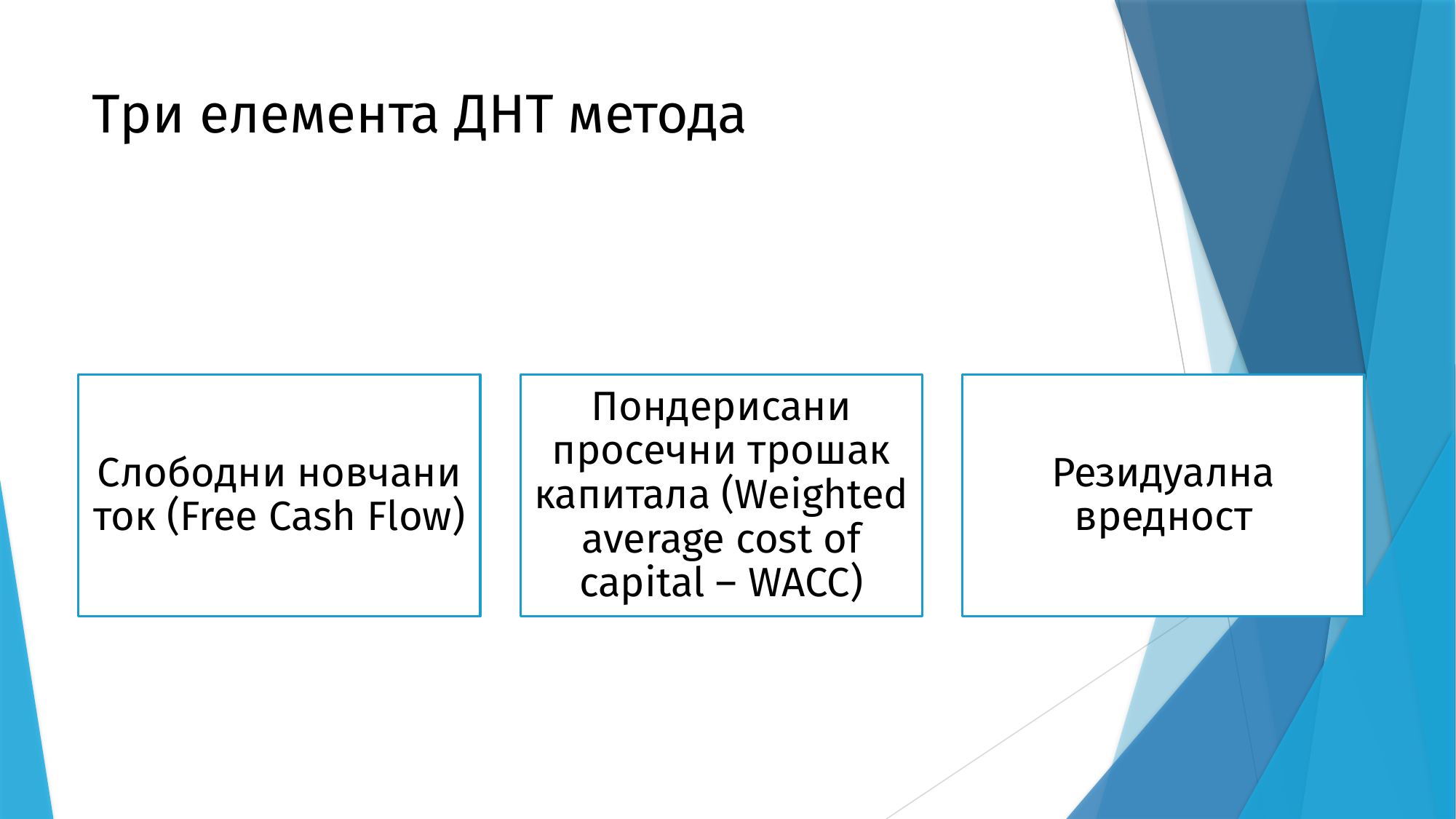

# Три елемента ДНТ метода
Слободни новчани ток (Free Cash Flow)
Пондерисани просечни трошак капитала (Weighted average cost of capital – WACC)
Резидуална вредност